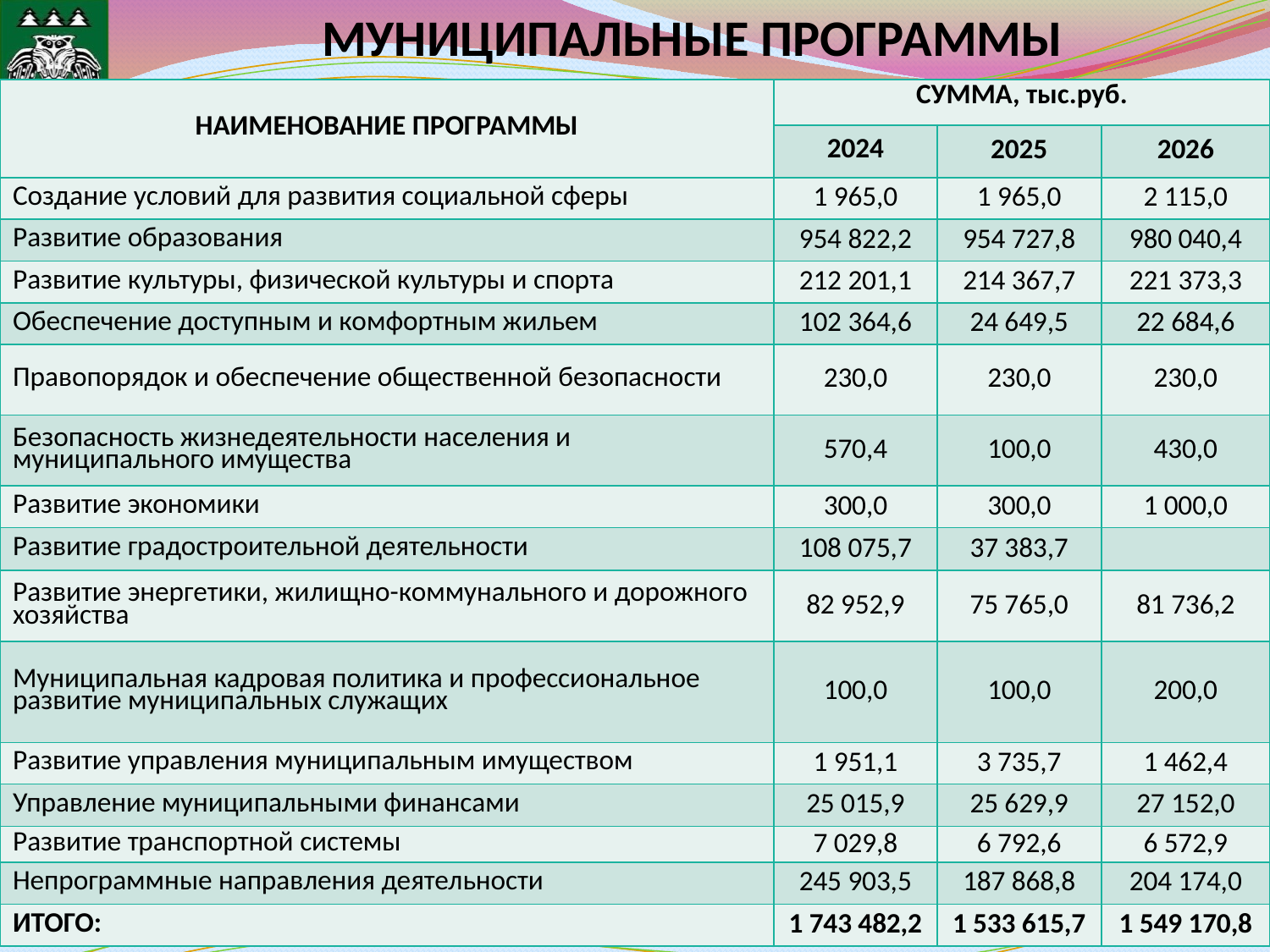

# МУНИЦИПАЛЬНЫЕ ПРОГРАММЫ
| НАИМЕНОВАНИЕ ПРОГРАММЫ | СУММА, тыс.руб. |  |  |
| --- | --- | --- | --- |
|  | 2024 | 2025 | 2026 |
| Создание условий для развития социальной сферы | 1 965,0 | 1 965,0 | 2 115,0 |
| Развитие образования | 954 822,2 | 954 727,8 | 980 040,4 |
| Развитие культуры, физической культуры и спорта | 212 201,1 | 214 367,7 | 221 373,3 |
| Обеспечение доступным и комфортным жильем | 102 364,6 | 24 649,5 | 22 684,6 |
| Правопорядок и обеспечение общественной безопасности | 230,0 | 230,0 | 230,0 |
| Безопасность жизнедеятельности населения и муниципального имущества | 570,4 | 100,0 | 430,0 |
| Развитие экономики | 300,0 | 300,0 | 1 000,0 |
| Развитие градостроительной деятельности | 108 075,7 | 37 383,7 |  |
| Развитие энергетики, жилищно-коммунального и дорожного хозяйства | 82 952,9 | 75 765,0 | 81 736,2 |
| Муниципальная кадровая политика и профессиональное развитие муниципальных служащих | 100,0 | 100,0 | 200,0 |
| Развитие управления муниципальным имуществом | 1 951,1 | 3 735,7 | 1 462,4 |
| Управление муниципальными финансами | 25 015,9 | 25 629,9 | 27 152,0 |
| Развитие транспортной системы | 7 029,8 | 6 792,6 | 6 572,9 |
| Непрограммные направления деятельности | 245 903,5 | 187 868,8 | 204 174,0 |
| ИТОГО: | 1 743 482,2 | 1 533 615,7 | 1 549 170,8 |